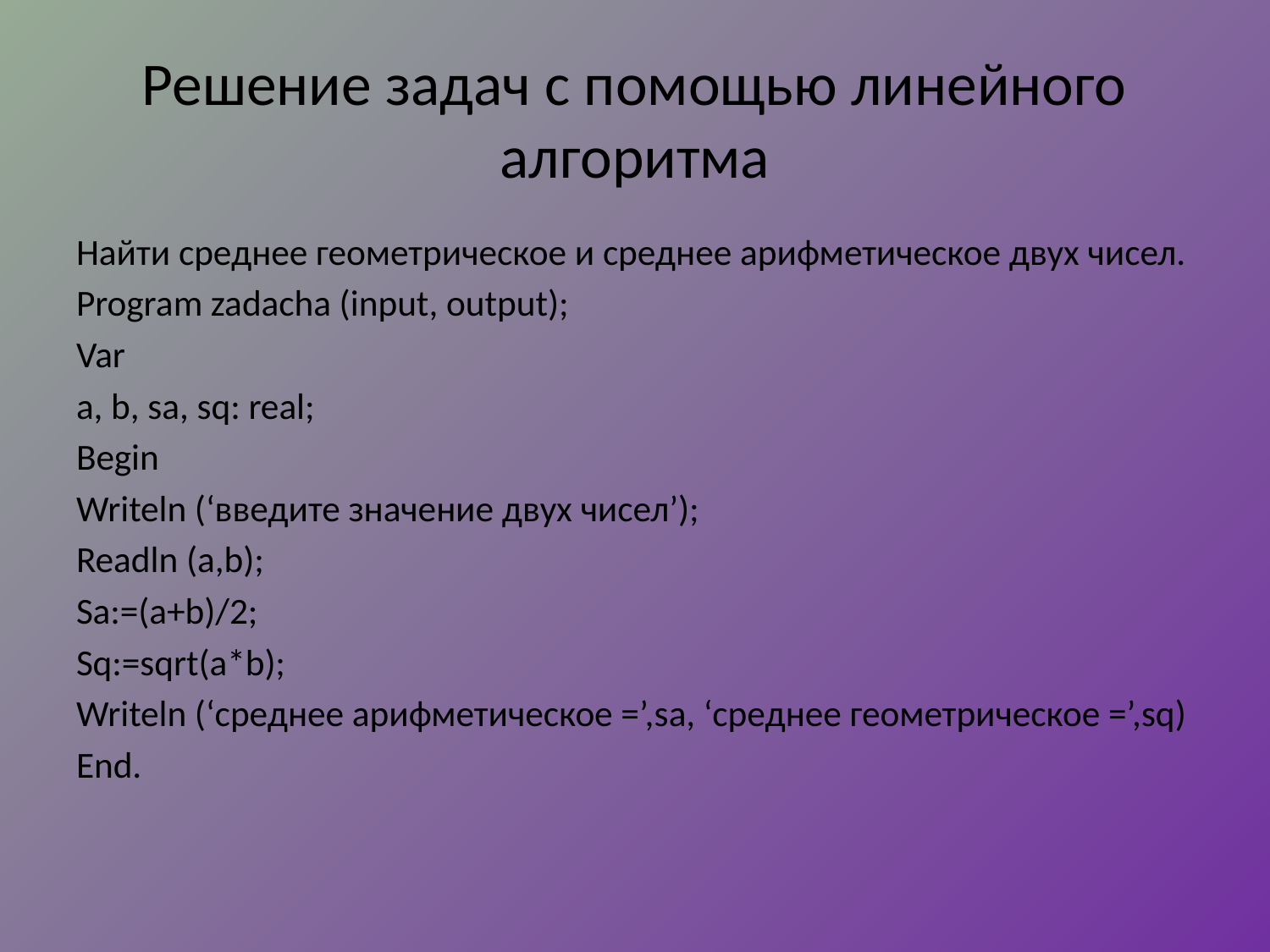

# Решение задач с помощью линейного алгоритма
Найти среднее геометрическое и среднее арифметическое двух чисел.
Program zadacha (input, output);
Var
a, b, sa, sq: real;
Begin
Writeln (‘введите значение двух чисел’);
Readln (a,b);
Sa:=(a+b)/2;
Sq:=sqrt(a*b);
Writeln (‘среднее арифметическое =’,sa, ‘среднее геометрическое =’,sq)
End.